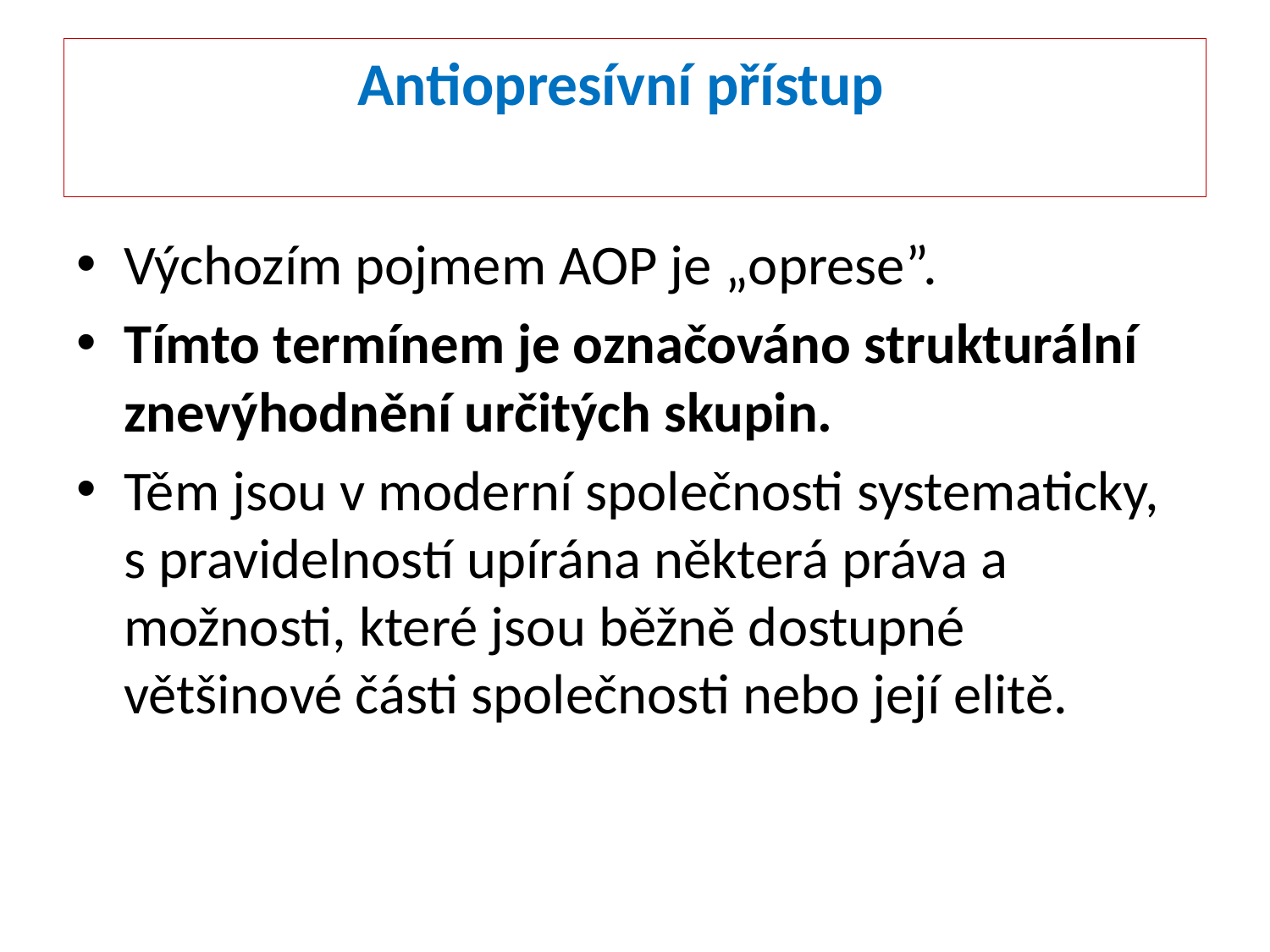

# Antiopresívní přístup
Výchozím pojmem AOP je „oprese”.
Tímto termínem je označováno strukturální znevýhodnění určitých skupin.
Těm jsou v moderní společnosti systematicky, s pravidelností upírána některá práva a možnosti, které jsou běžně dostupné většinové části společnosti nebo její elitě.